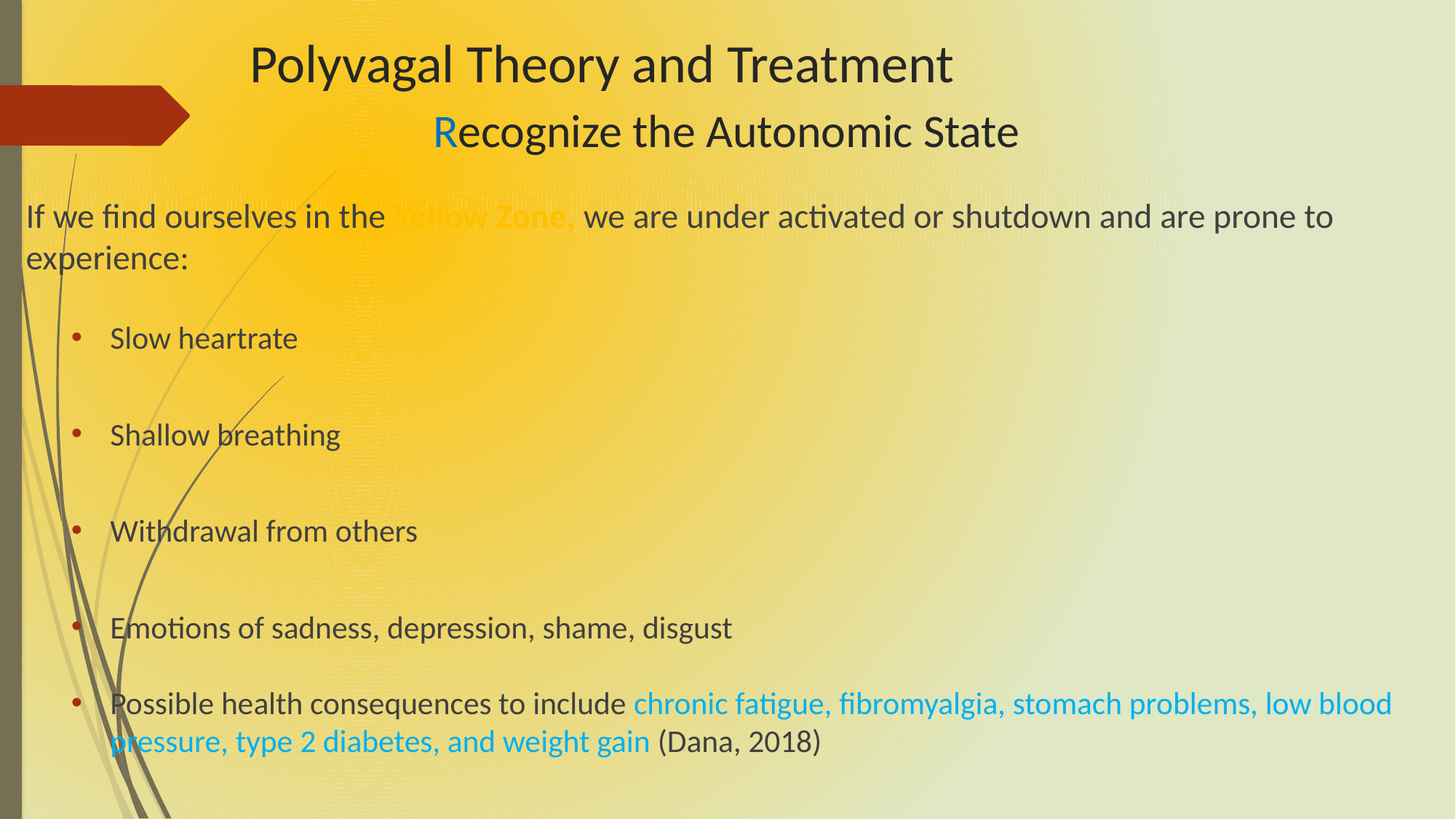

# Polyvagal Theory and Treatment Recognize the Autonomic State

If we find ourselves in the Yellow Zone, we are under activated or shutdown and are prone to experience:

Slow heartrate

Shallow breathing

Withdrawal from others

Emotions of sadness, depression, shame, disgust

Possible health consequences to include chronic fatigue, fibromyalgia, stomach problems, low blood pressure, type 2 diabetes, and weight gain (Dana, 2018)